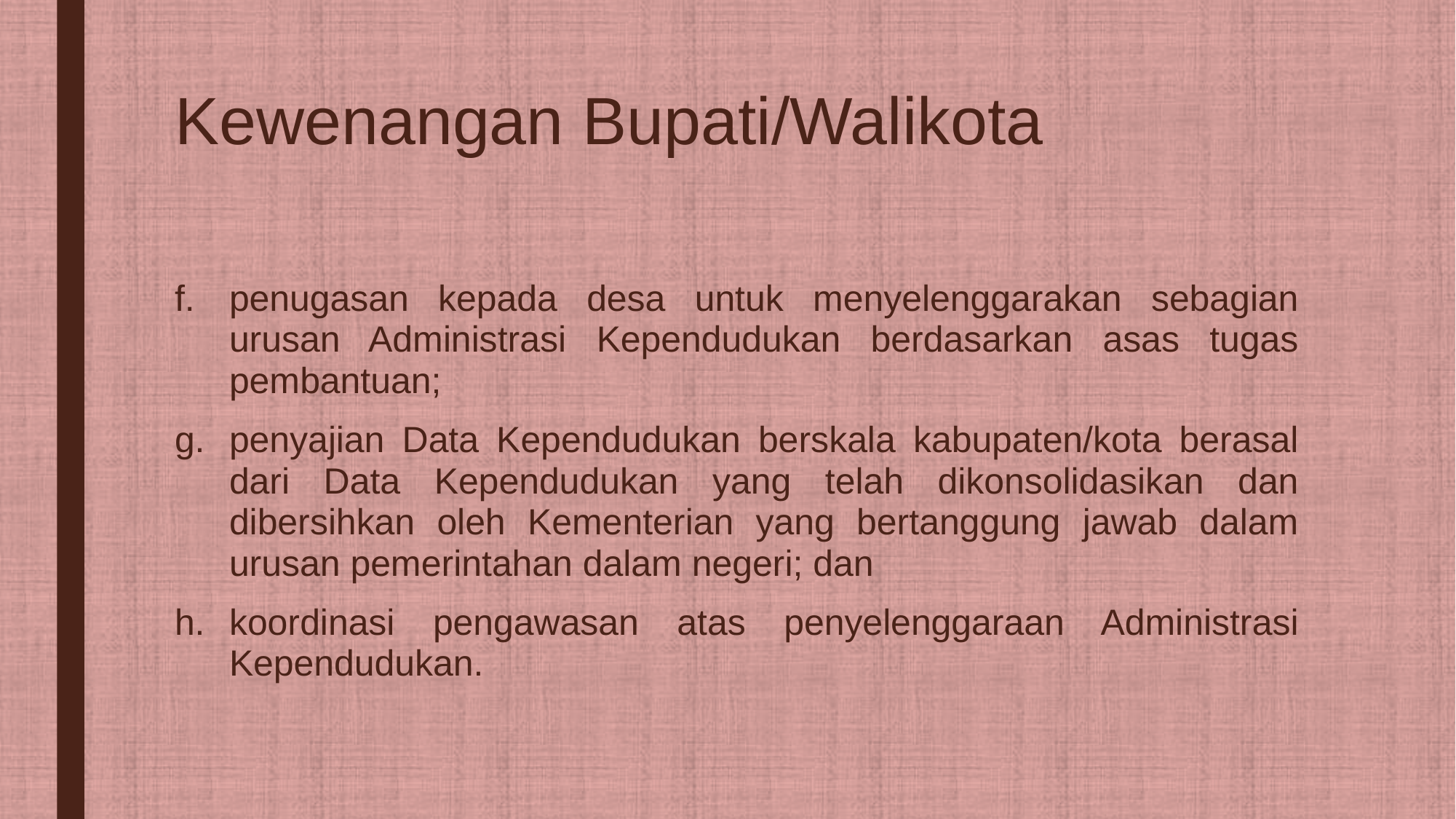

# Kewenangan Bupati/Walikota
penugasan kepada desa untuk menyelenggarakan sebagian urusan Administrasi Kependudukan berdasarkan asas tugas pembantuan;
penyajian Data Kependudukan berskala kabupaten/kota berasal dari Data Kependudukan yang telah dikonsolidasikan dan dibersihkan oleh Kementerian yang bertanggung jawab dalam urusan pemerintahan dalam negeri; dan
koordinasi pengawasan atas penyelenggaraan Administrasi Kependudukan.